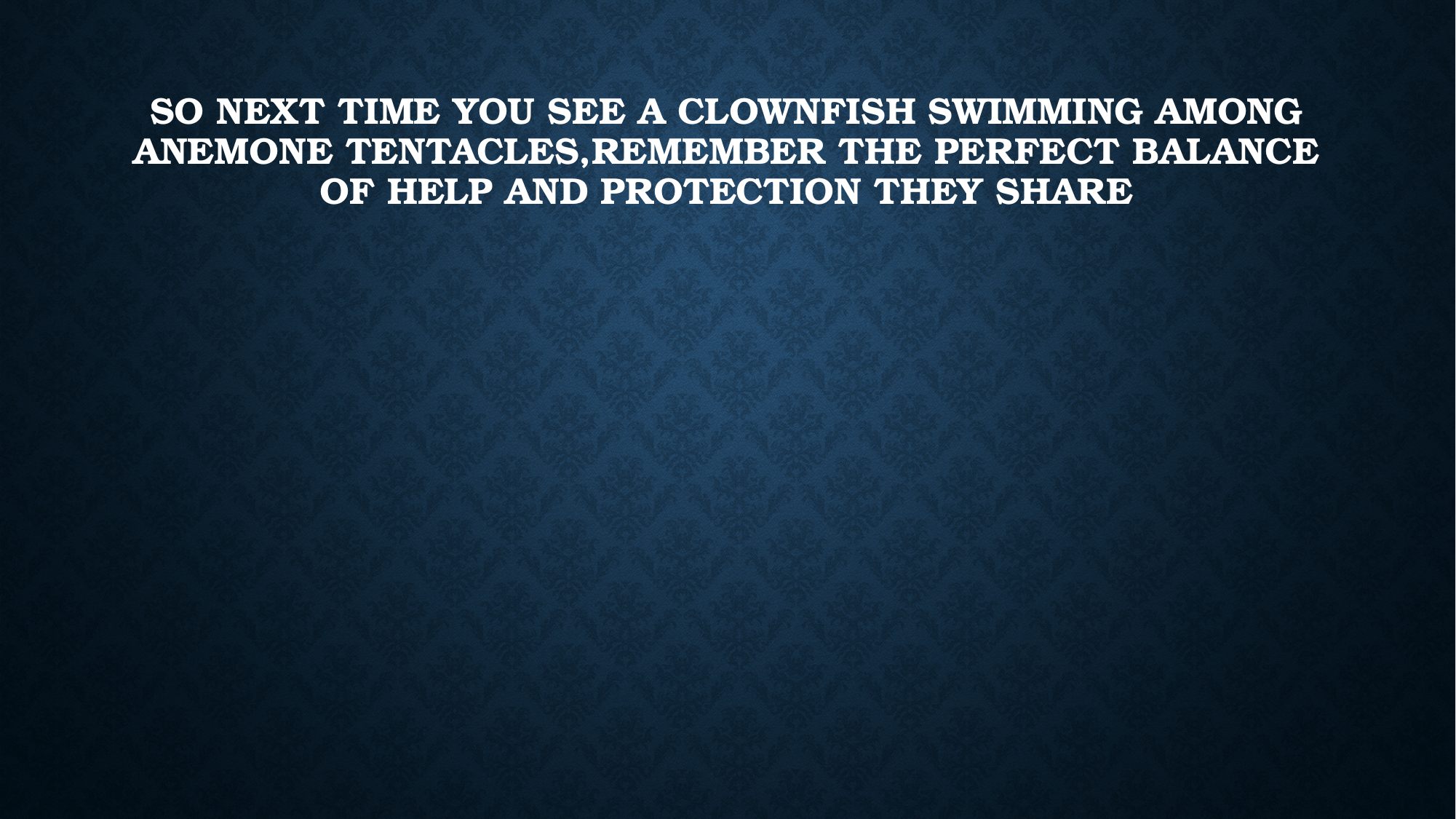

# SO NEXT TIME YOU SEE A CLOWNFISH SWIMMING AMONG ANEMONE TENTACLES,REMEMBER THE PERFECT BALANCE OF HELP AND PROTECTION THEY SHARE